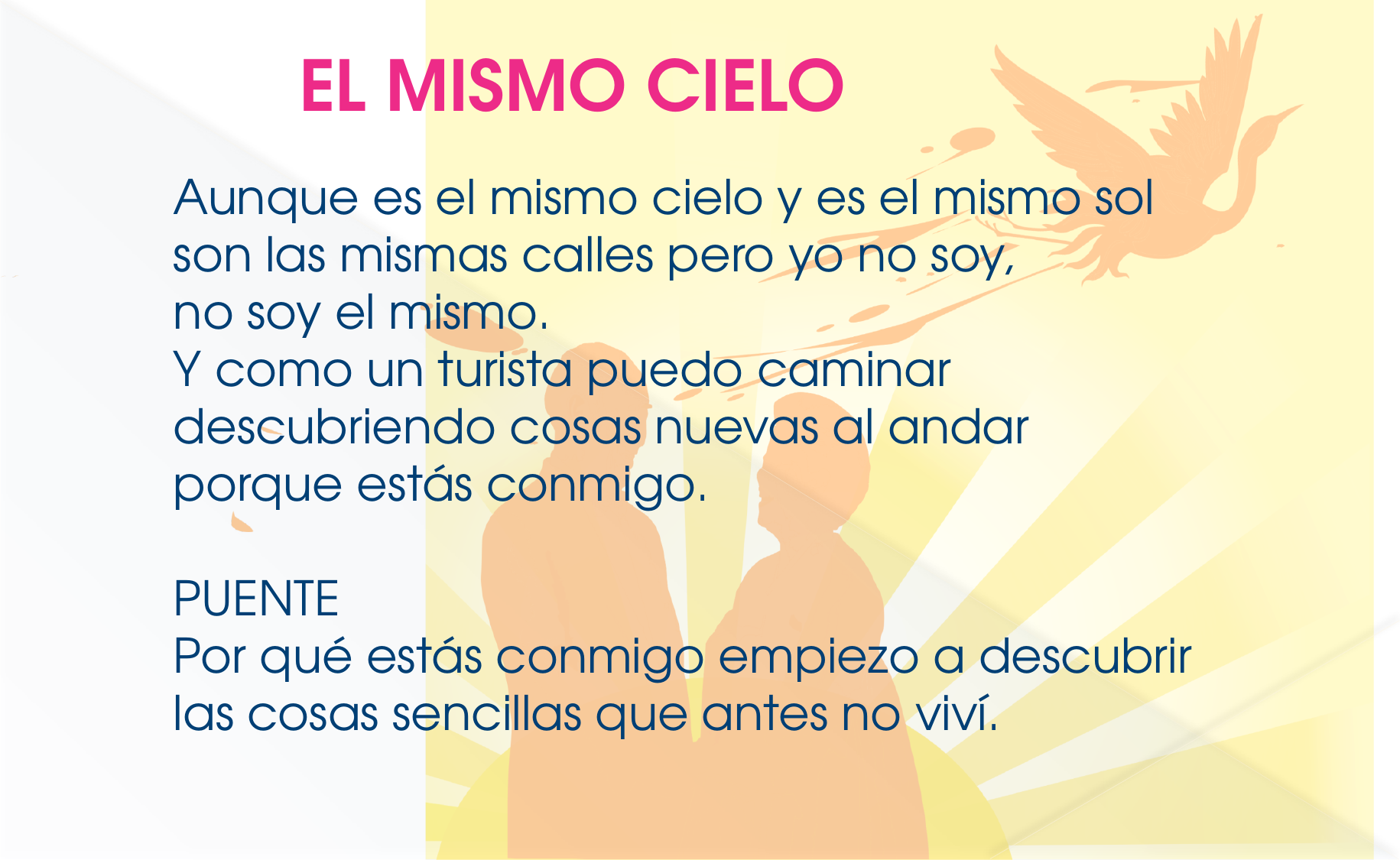

EL MISMO CIELO
Aunque es el mismo cielo y es el mismo sol
son las mismas calles pero yo no soy,
no soy el mismo.
Y como un turista puedo caminar
descubriendo cosas nuevas al andar
porque estás conmigo.

PUENTE
Por qué estás conmigo empiezo a descubrir
las cosas sencillas que antes no viví.